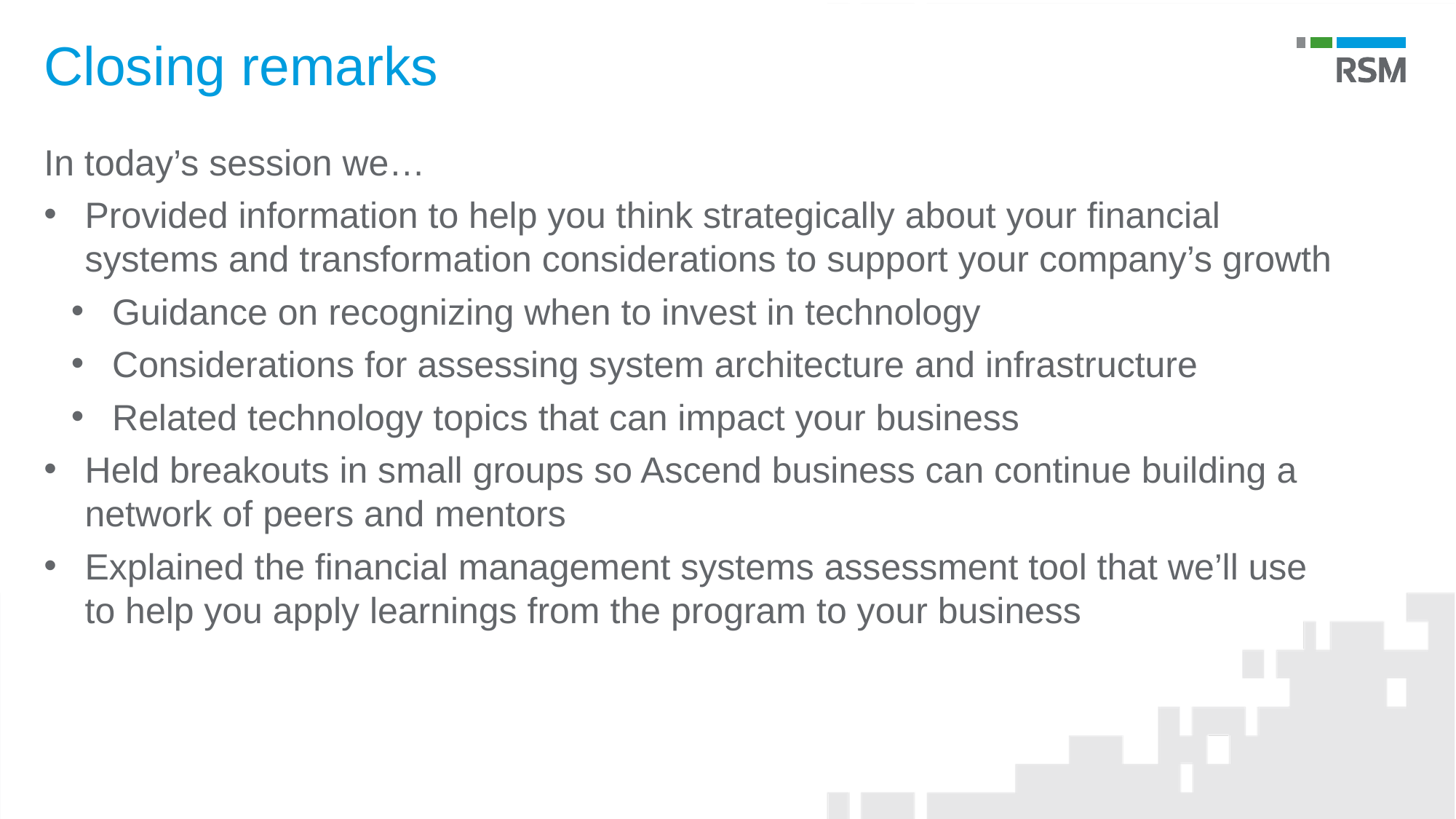

Closing remarks
In today’s session we…
Provided information to help you think strategically about your financial systems and transformation considerations to support your company’s growth
Guidance on recognizing when to invest in technology
Considerations for assessing system architecture and infrastructure
Related technology topics that can impact your business
Held breakouts in small groups so Ascend business can continue building a network of peers and mentors
Explained the financial management systems assessment tool that we’ll use to help you apply learnings from the program to your business